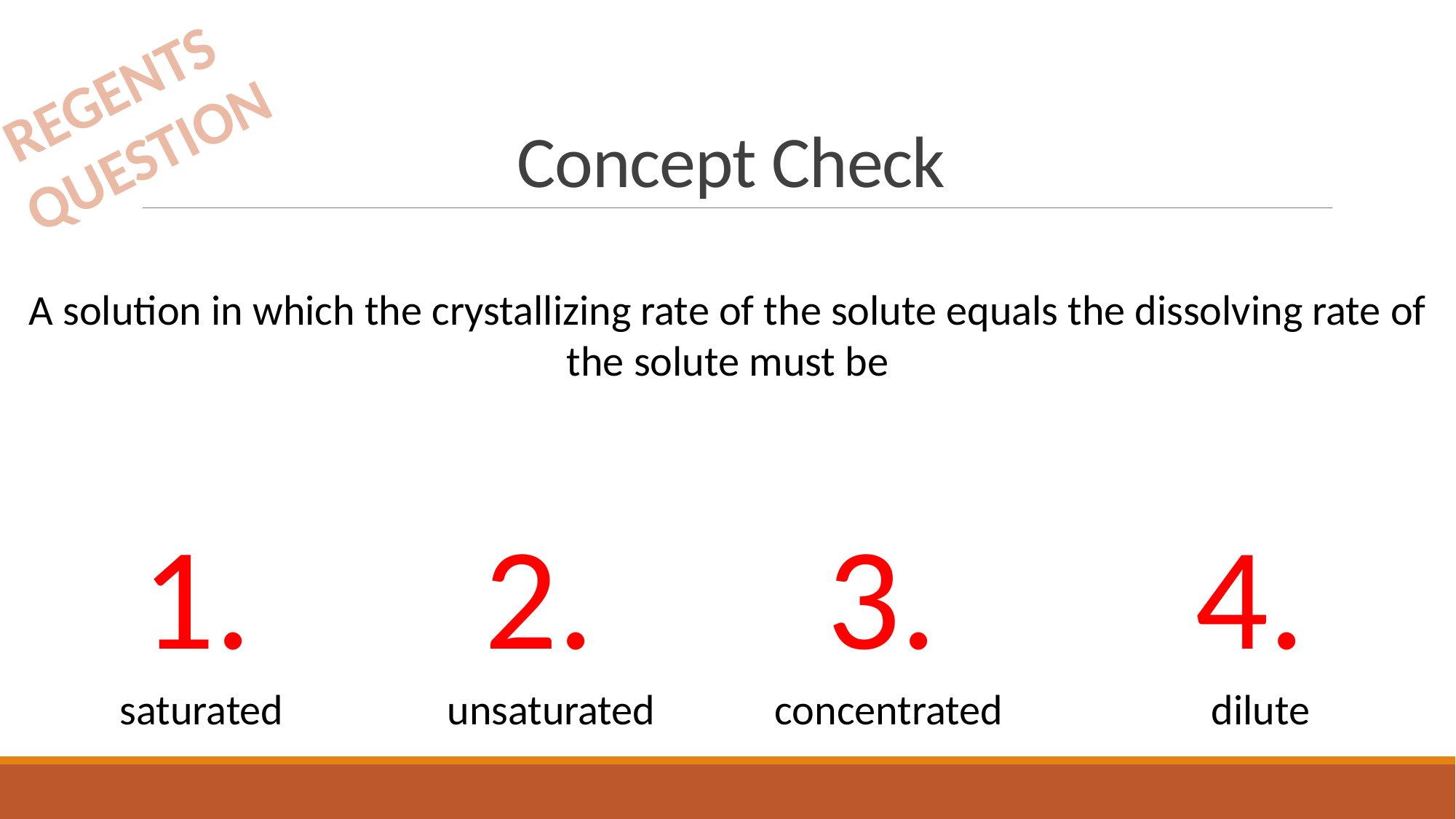

# Concept Check
REGENTS
QUESTION
A solution in which the crystallizing rate of the solute equals the dissolving rate of the solute must be
1.
2.
3.
4.
  	saturated		unsaturated		concentrated		dilute